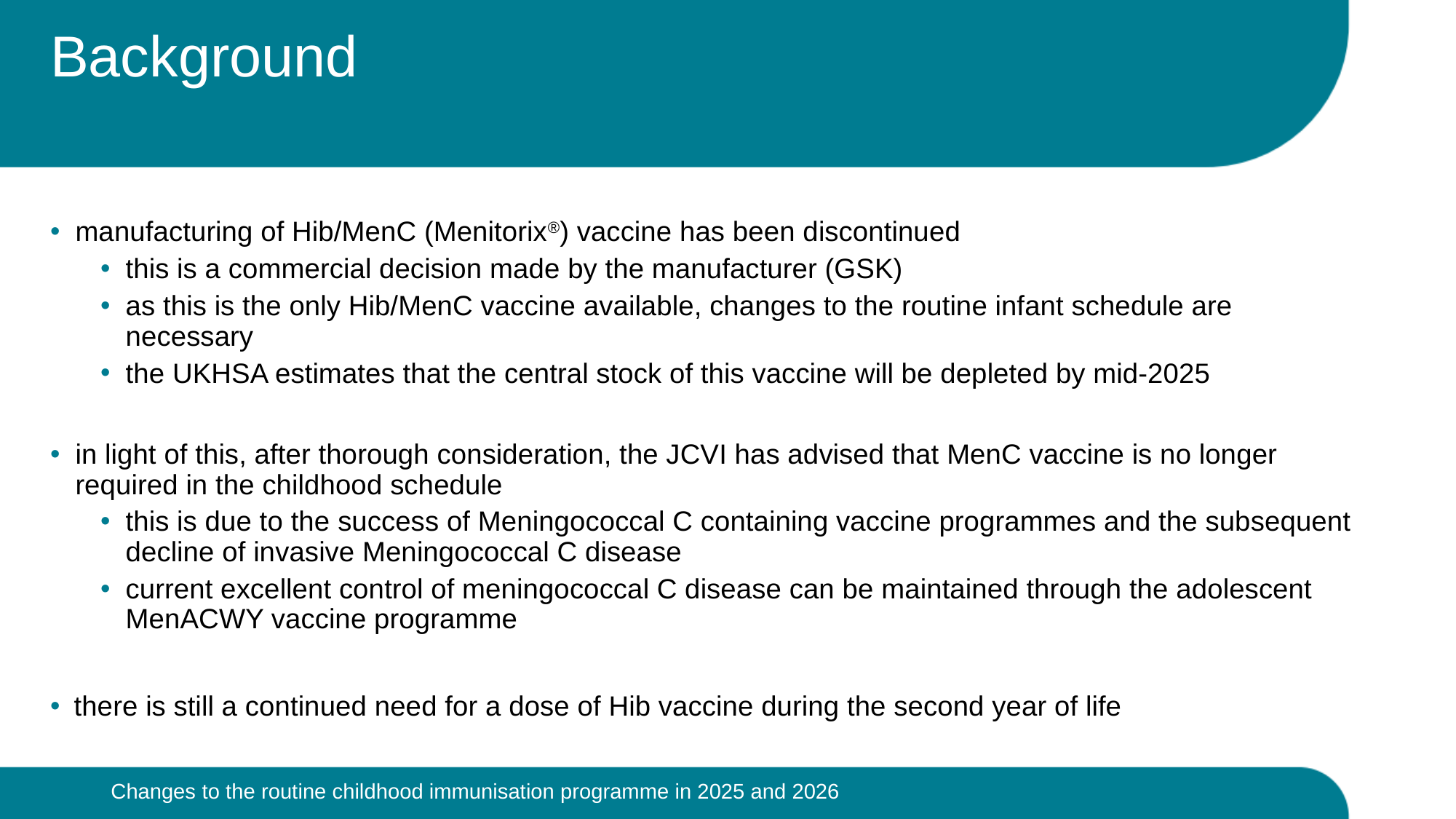

# Background
manufacturing of Hib/MenC (Menitorix®) vaccine has been discontinued
this is a commercial decision made by the manufacturer (GSK)
as this is the only Hib/MenC vaccine available, changes to the routine infant schedule are necessary
the UKHSA estimates that the central stock of this vaccine will be depleted by mid-2025

in light of this, after thorough consideration, the JCVI has advised that MenC vaccine is no longer required in the childhood schedule
this is due to the success of Meningococcal C containing vaccine programmes and the subsequent decline of invasive Meningococcal C disease
current excellent control of meningococcal C disease can be maintained through the adolescent MenACWY vaccine programme

there is still a continued need for a dose of Hib vaccine during the second year of life

Changes to the routine childhood immunisation programme in 2025 and 2026